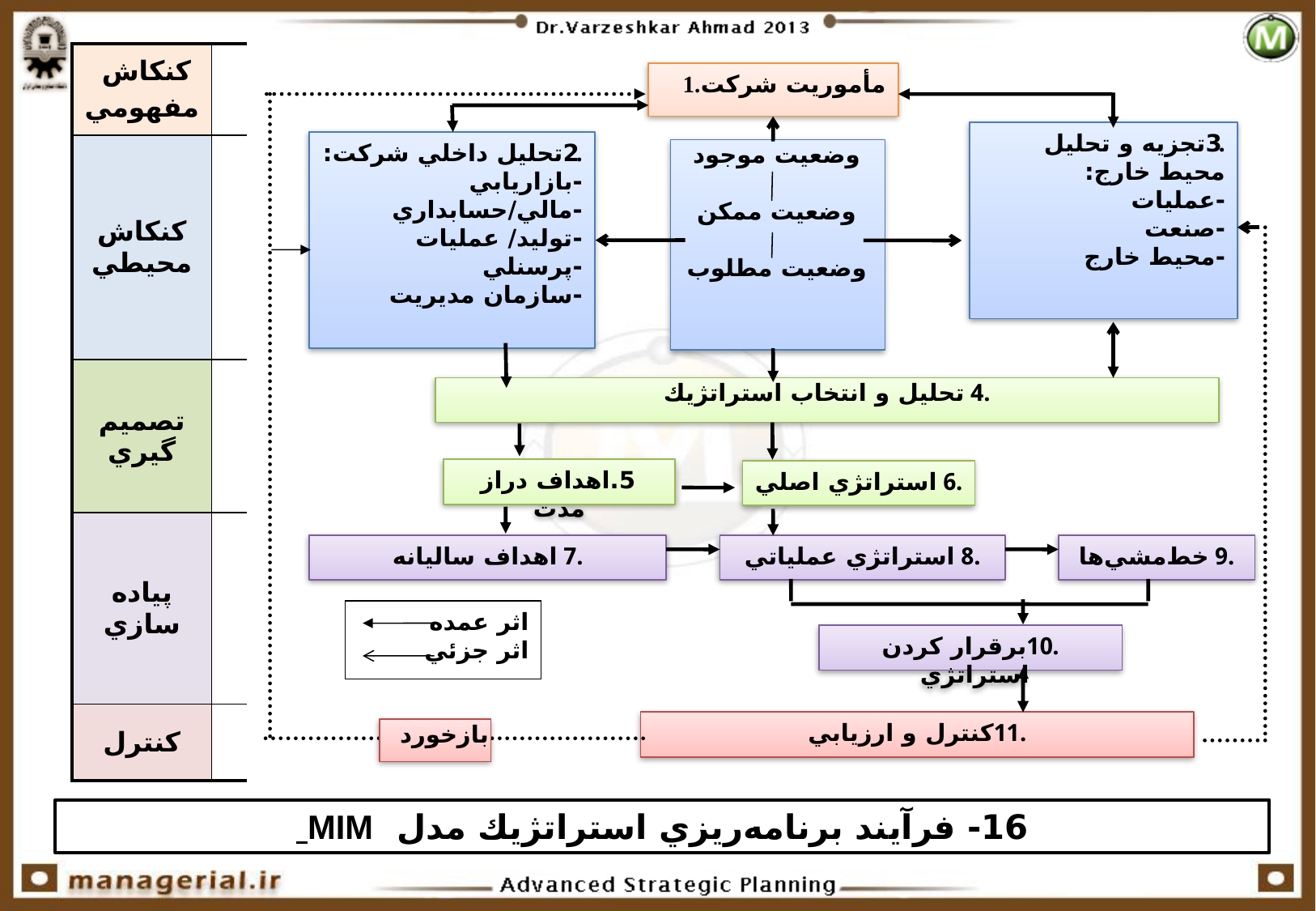

| کنکاش مفهومي |  |
| --- | --- |
| کنکاش محيطي |  |
| تصميم گيري |  |
| پياده سازي |  |
| کنترل |  |
1.مأموريت شركت

.3تجزيه و تحليل محيط خارج:
-عمليات
-صنعت
-محيط خارج
.2تحليل داخلي شركت:
-بازاريابي
-مالي/حسابداري
-توليد/ عمليات
-پرسنلي
-سازمان مديريت
وضعيت موجود

وضعيت ممكن

وضعيت مطلوب

.4 تحليل و انتخاب استراتژيك

 5.اهداف دراز مدت

.6 استراتژي اصلي

.7 اهداف ساليانه
.8 استراتژي عملياتي
.9 خط‌مشي‌ها

اثر عمده
اثر جزئي

.10برقرار كردن استراتژي

.11كنترل و ارزيابي
بازخورد

16- فرآيند برنامه‌ريزي استراتژيك مدل  MIM